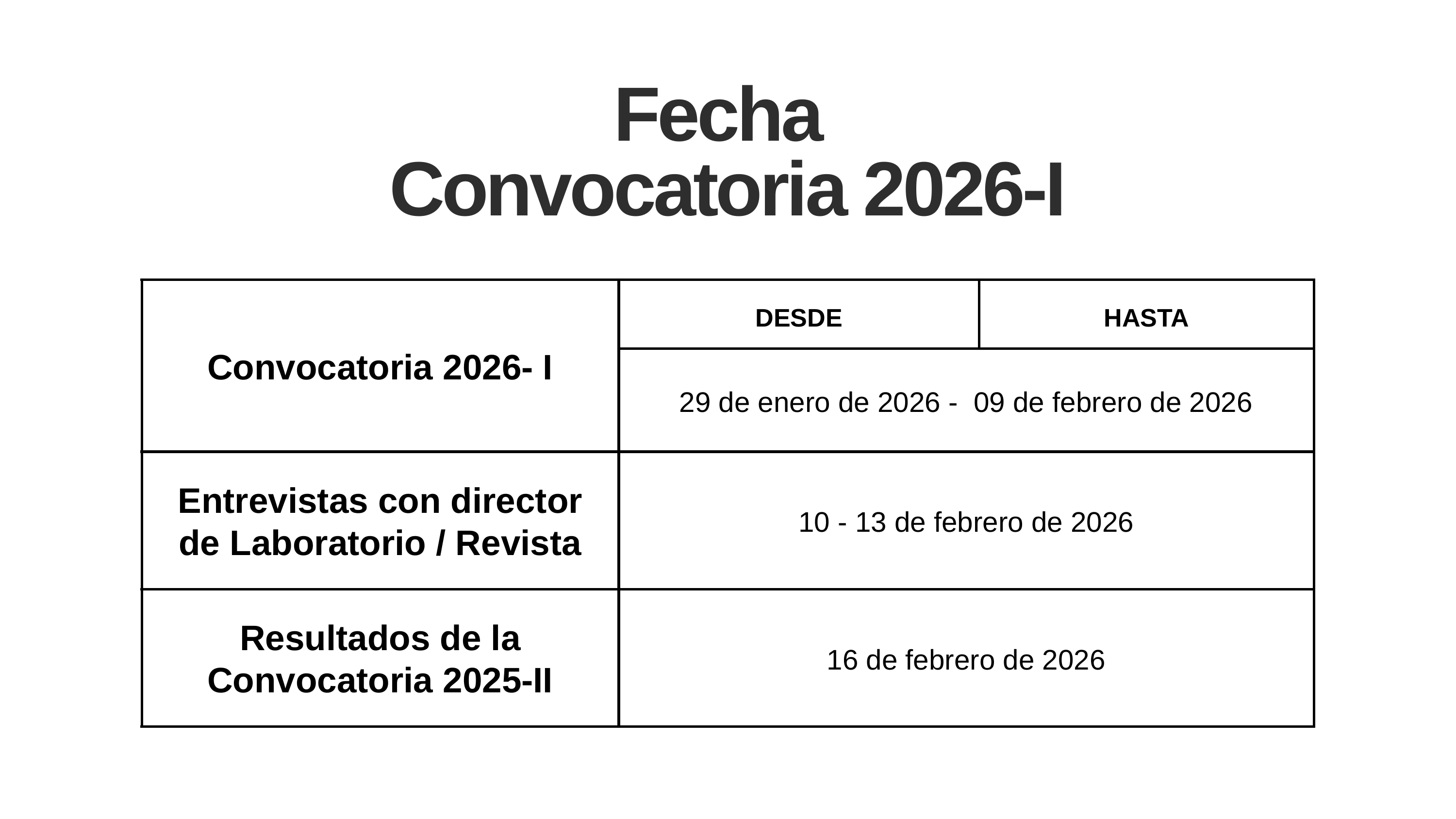

Fecha
Convocatoria 2026-I
| Convocatoria 2026- I | DESDE | HASTA |
| --- | --- | --- |
| Convocatoria 2025- II | 29 de enero de 2026 - 09 de febrero de 2026 | 21 de julio de 2025 - 11 de agosto de 2025 |
| Entrevistas con director de Laboratorio / Revista | 10 - 13 de febrero de 2026 | 13 de agosto de 2025 - 15 de agosto de 2025 |
| Resultados de la Convocatoria 2025-II | 16 de febrero de 2026 | 19 de agosto de 2025 |